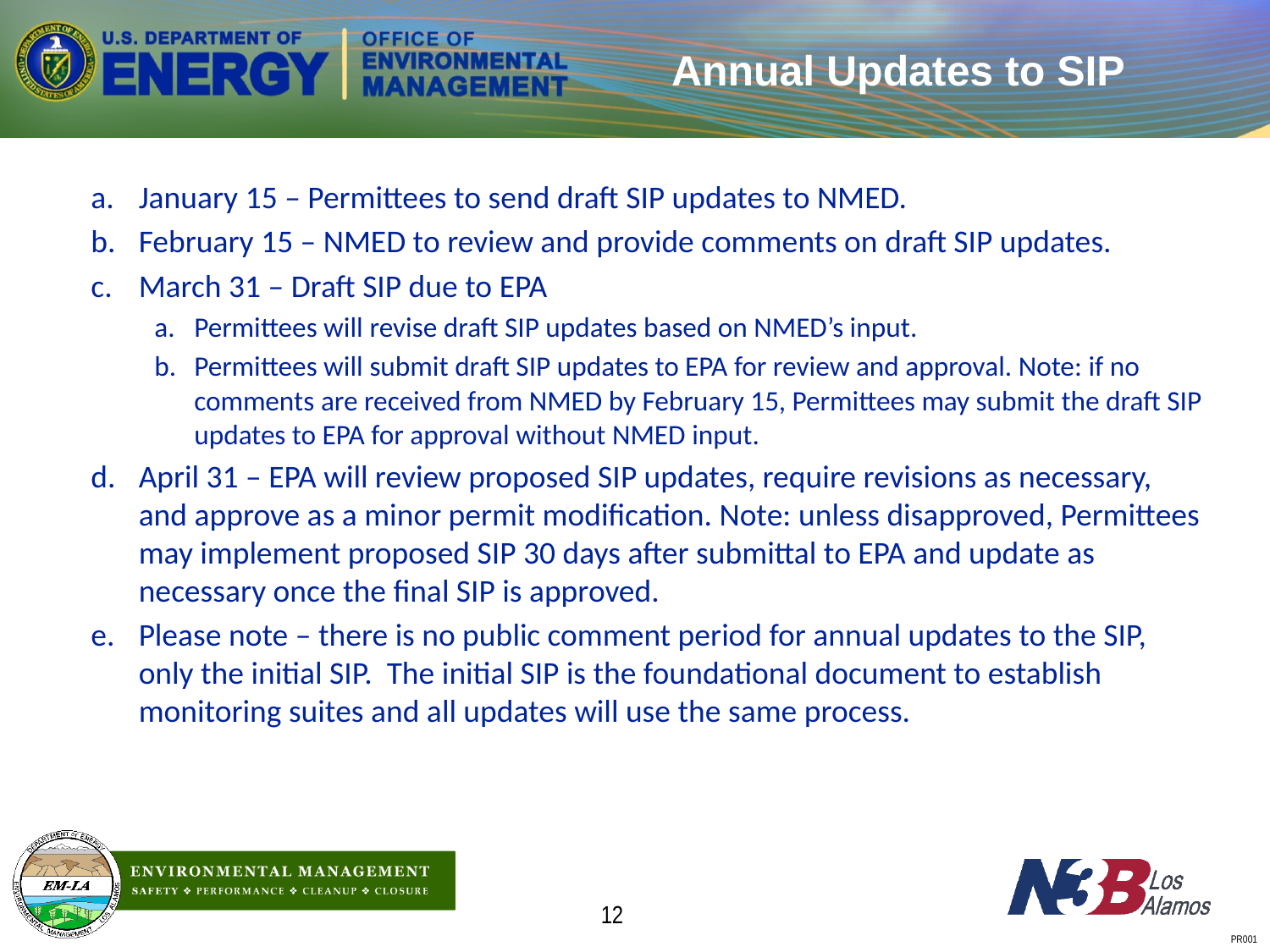

# Annual Updates to SIP
January 15 – Permittees to send draft SIP updates to NMED.
February 15 – NMED to review and provide comments on draft SIP updates.
March 31 – Draft SIP due to EPA
Permittees will revise draft SIP updates based on NMED’s input.
Permittees will submit draft SIP updates to EPA for review and approval. Note: if no comments are received from NMED by February 15, Permittees may submit the draft SIP updates to EPA for approval without NMED input.
April 31 – EPA will review proposed SIP updates, require revisions as necessary, and approve as a minor permit modification. Note: unless disapproved, Permittees may implement proposed SIP 30 days after submittal to EPA and update as necessary once the final SIP is approved.
Please note – there is no public comment period for annual updates to the SIP, only the initial SIP.  The initial SIP is the foundational document to establish monitoring suites and all updates will use the same process.